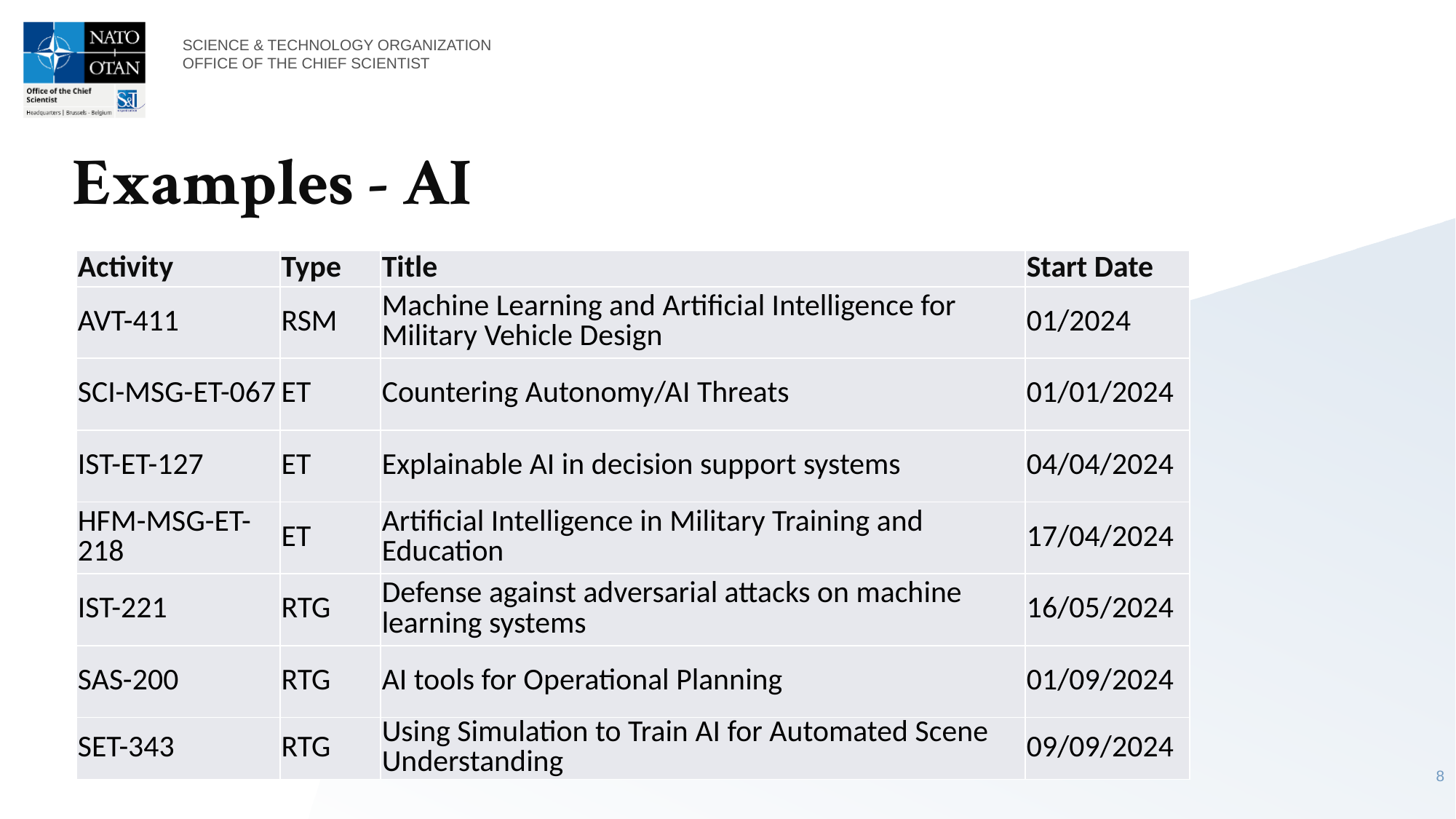

# Examples - AI
| Activity | Type | Title | Start Date |
| --- | --- | --- | --- |
| AVT-411 | RSM | Machine Learning and Artificial Intelligence for Military Vehicle Design | 01/2024 |
| SCI-MSG-ET-067 | ET | Countering Autonomy/AI Threats | 01/01/2024 |
| IST-ET-127 | ET | Explainable AI in decision support systems | 04/04/2024 |
| HFM-MSG-ET-218 | ET | Artificial Intelligence in Military Training and Education | 17/04/2024 |
| IST-221 | RTG | Defense against adversarial attacks on machine learning systems | 16/05/2024 |
| SAS-200 | RTG | AI tools for Operational Planning | 01/09/2024 |
| SET-343 | RTG | Using Simulation to Train AI for Automated Scene Understanding | 09/09/2024 |
8